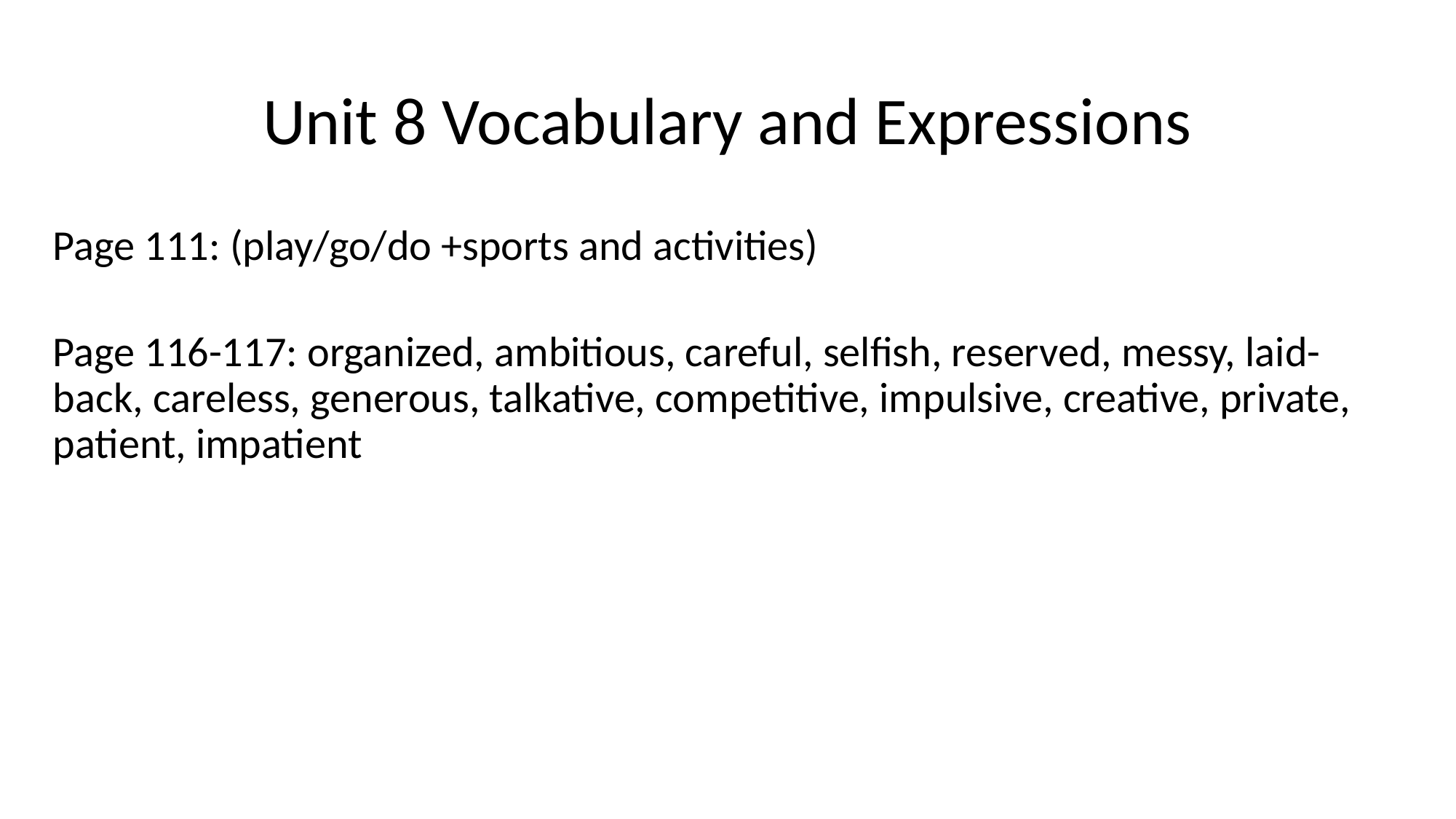

# Unit 8 Vocabulary and Expressions
Page 111: (play/go/do +sports and activities)
Page 116-117: organized, ambitious, careful, selfish, reserved, messy, laid-back, careless, generous, talkative, competitive, impulsive, creative, private, patient, impatient